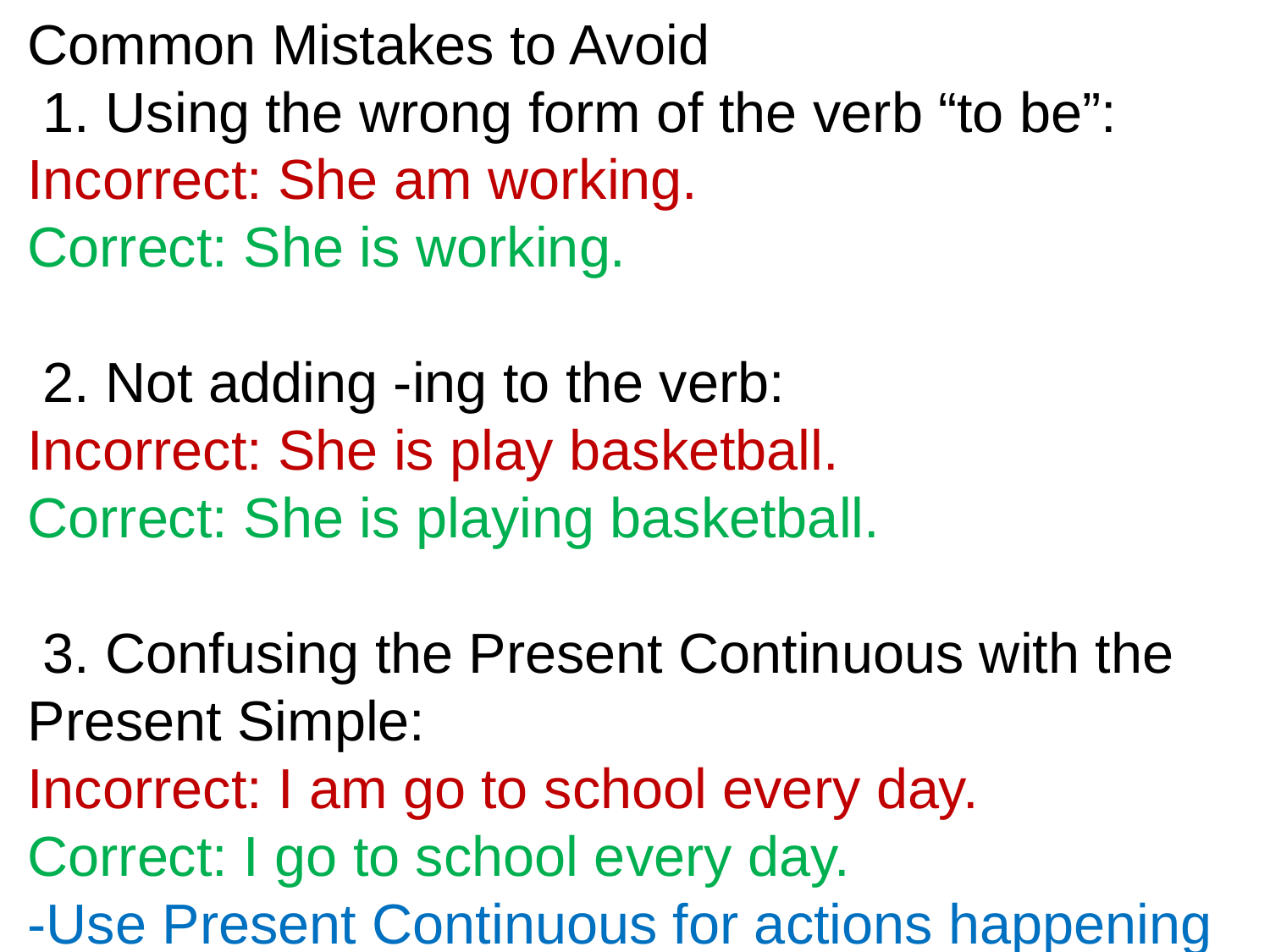

Common Mistakes to Avoid
 1. Using the wrong form of the verb “to be”:
Incorrect: She am working.
Correct: She is working.

 2. Not adding -ing to the verb:
Incorrect: She is play basketball.
Correct: She is playing basketball.

 3. Confusing the Present Continuous with the Present Simple:
Incorrect: I am go to school every day.
Correct: I go to school every day.
-Use Present Continuous for actions happening right now, not for habits.